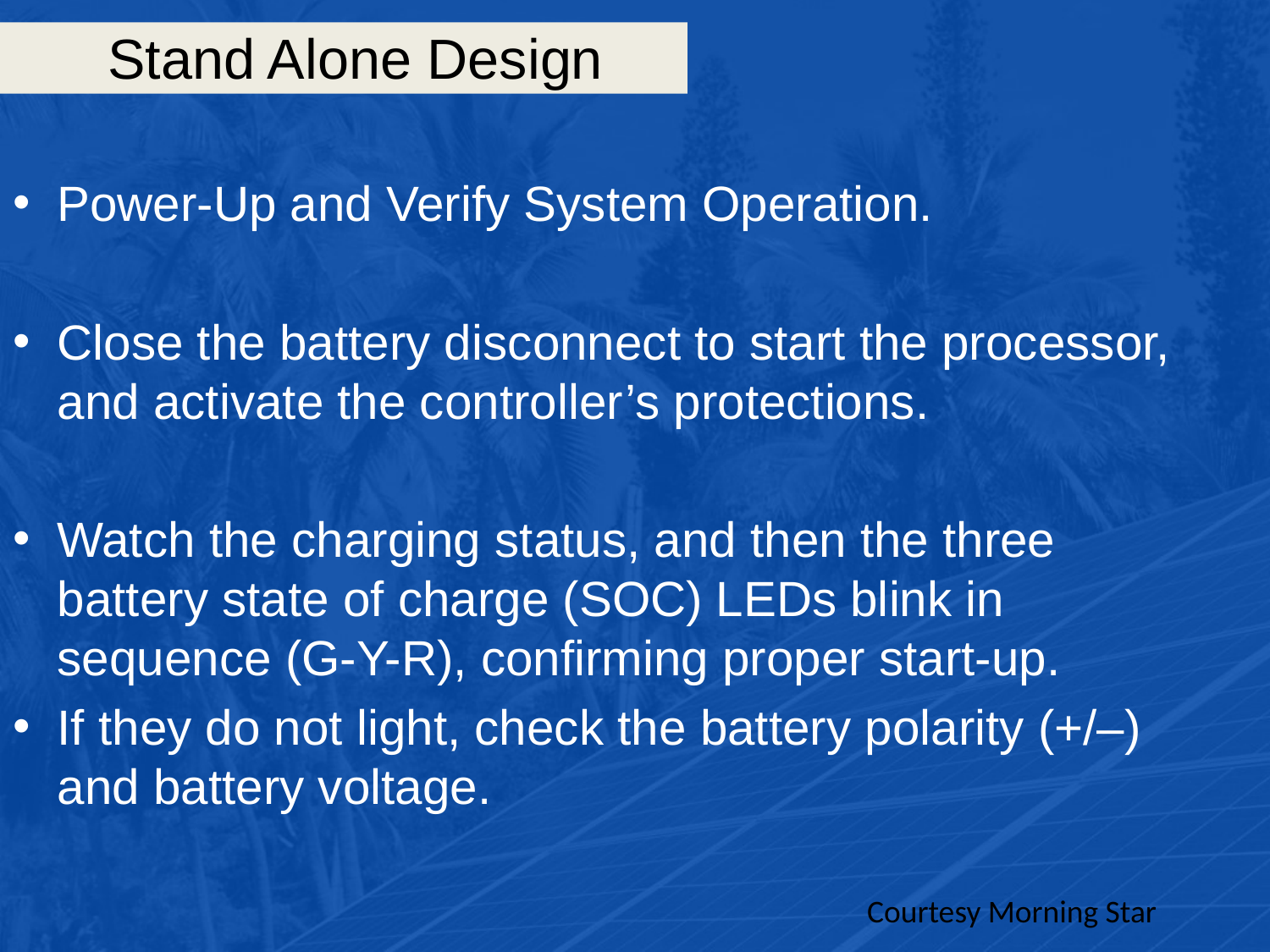

# Stand Alone Design
Power-Up and Verify System Operation.

Close the battery disconnect to start the processor, and activate the controller’s protections.

Watch the charging status, and then the three battery state of charge (SOC) LEDs blink in sequence (G-Y-R), confirming proper start-up.
If they do not light, check the battery polarity (+/–) and battery voltage.
Courtesy Morning Star